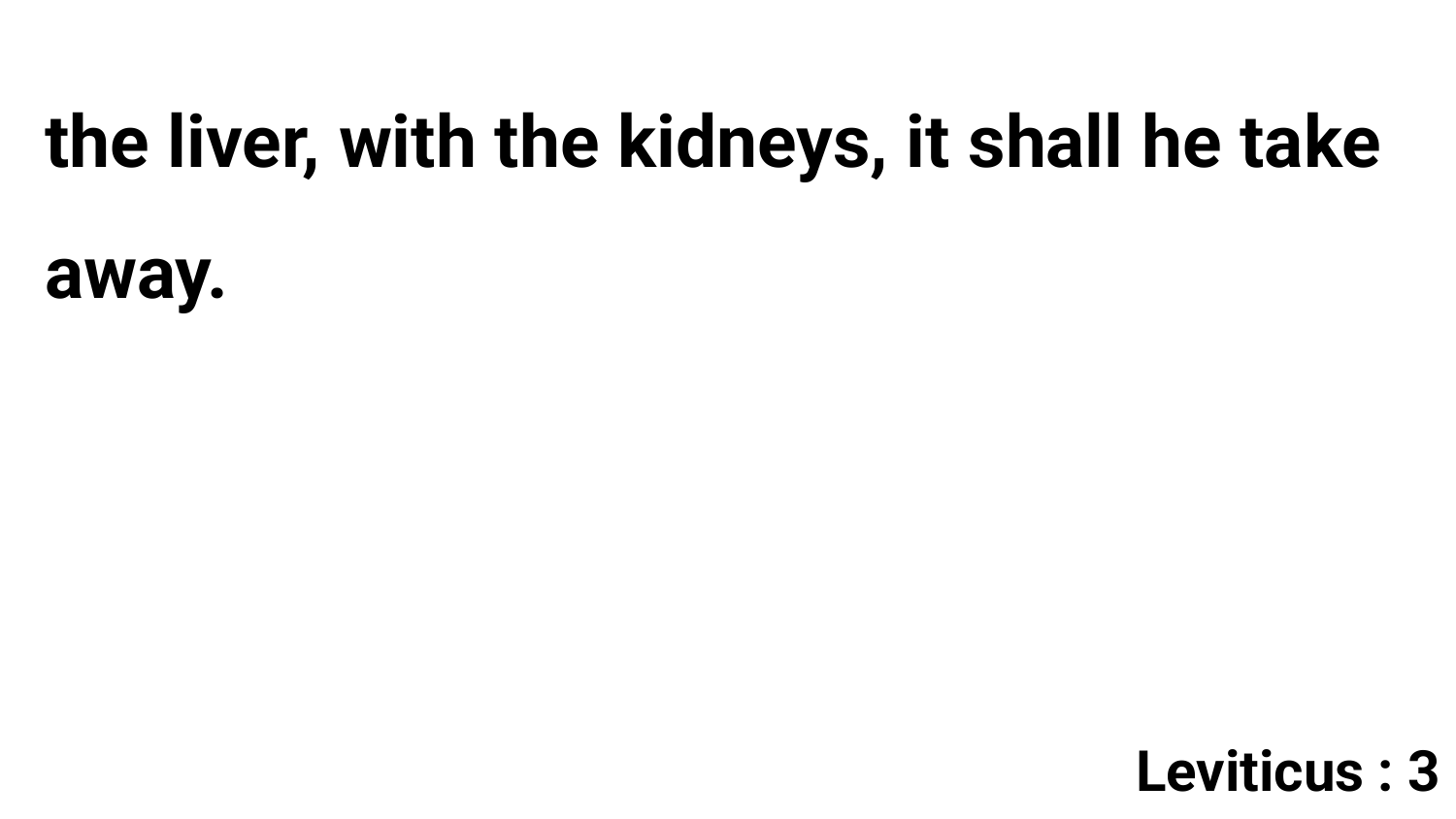

the liver, with the kidneys, it shall he take away.
Leviticus : 3